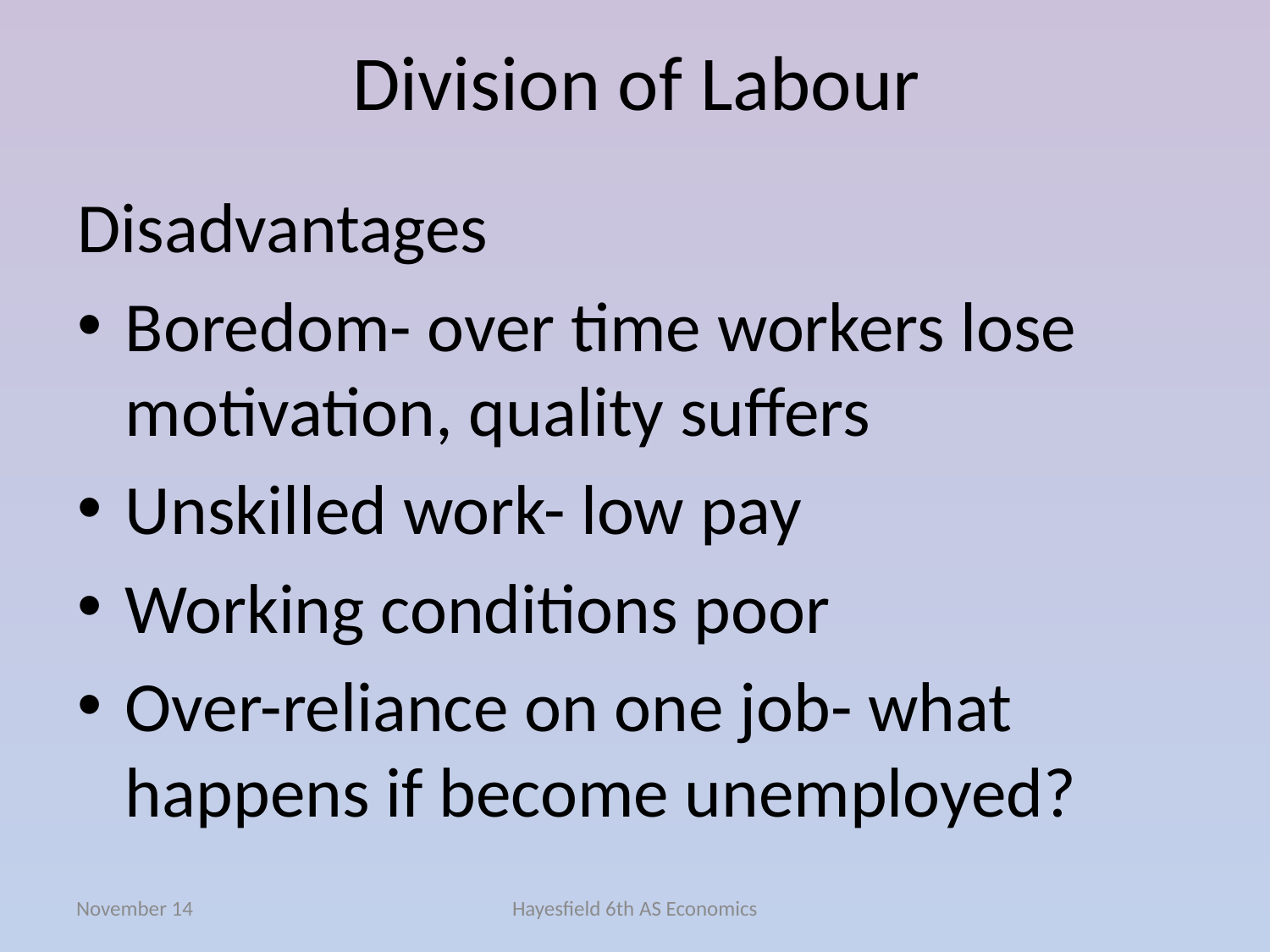

# Division of Labour
Disadvantages
Boredom- over time workers lose motivation, quality suffers
Unskilled work- low pay
Working conditions poor
Over-reliance on one job- what happens if become unemployed?
November 14
Hayesfield 6th AS Economics